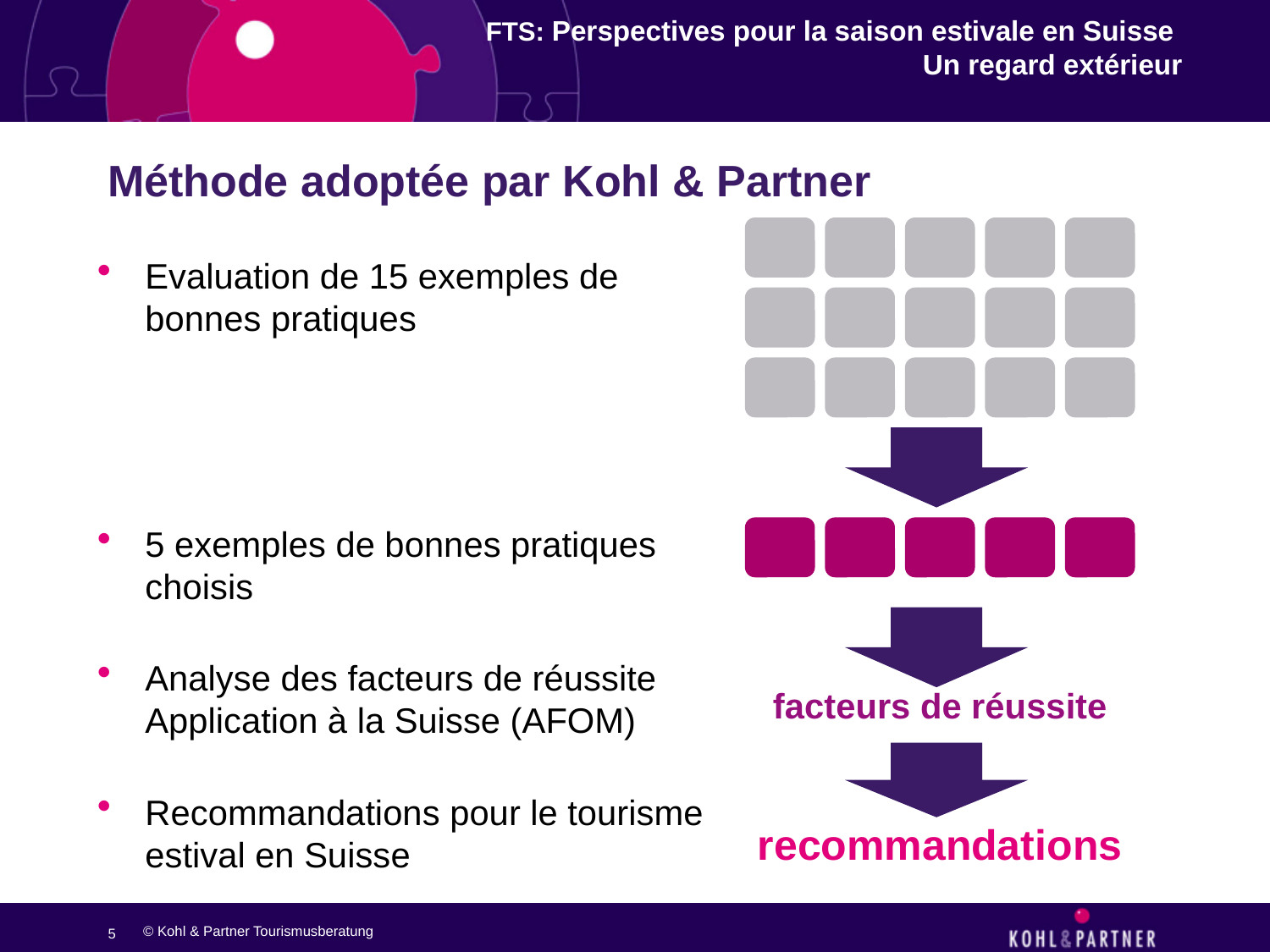

# Méthode adoptée par Kohl & Partner

Evaluation de 15 exemples de bonnes pratiques

5 exemples de bonnes pratiques choisis
Analyse des facteurs de réussite
Application à la Suisse (AFOM)
Recommandations pour le tourisme estival en Suisse

facteurs de réussite

recommandations
© Kohl & Partner Tourismusberatung
5